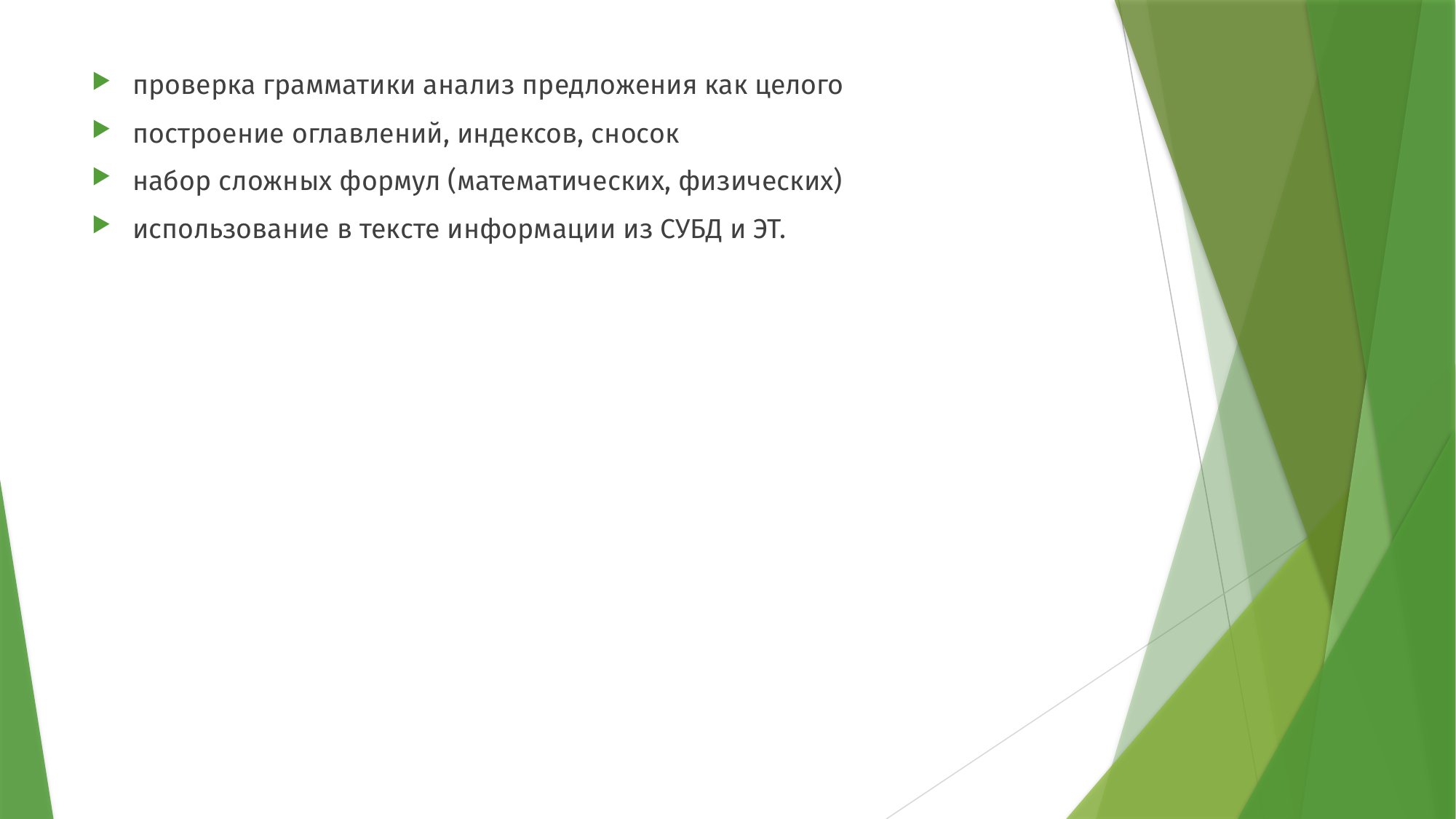

проверка грамматики анализ предложения как целого
построение оглавлений, индексов, сносок
набор сложных формул (математических, физических)
использование в тексте информации из СУБД и ЭТ.